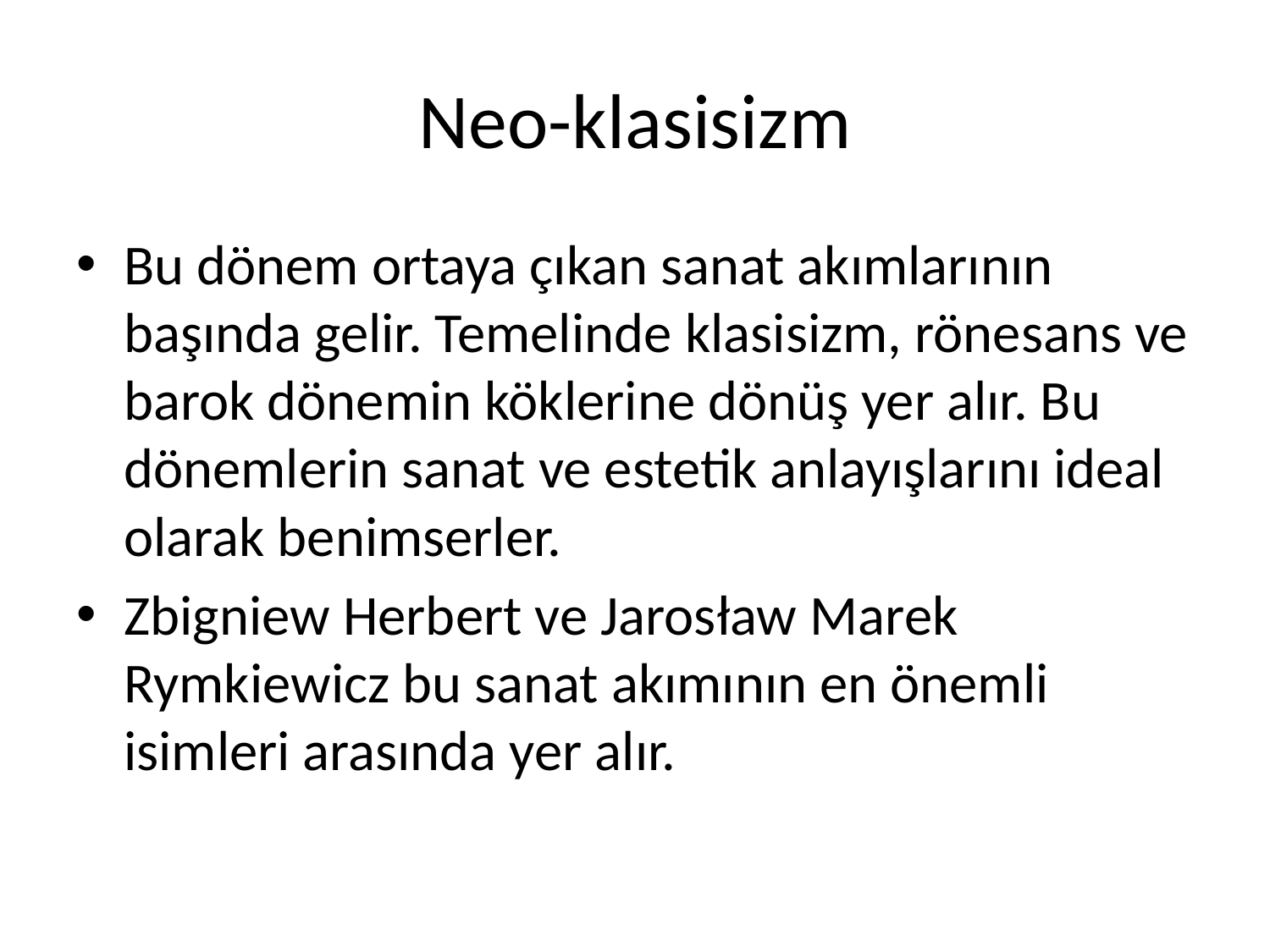

# Neo-klasisizm
Bu dönem ortaya çıkan sanat akımlarının başında gelir. Temelinde klasisizm, rönesans ve barok dönemin köklerine dönüş yer alır. Bu dönemlerin sanat ve estetik anlayışlarını ideal olarak benimserler.
Zbigniew Herbert ve Jarosław Marek Rymkiewicz bu sanat akımının en önemli isimleri arasında yer alır.